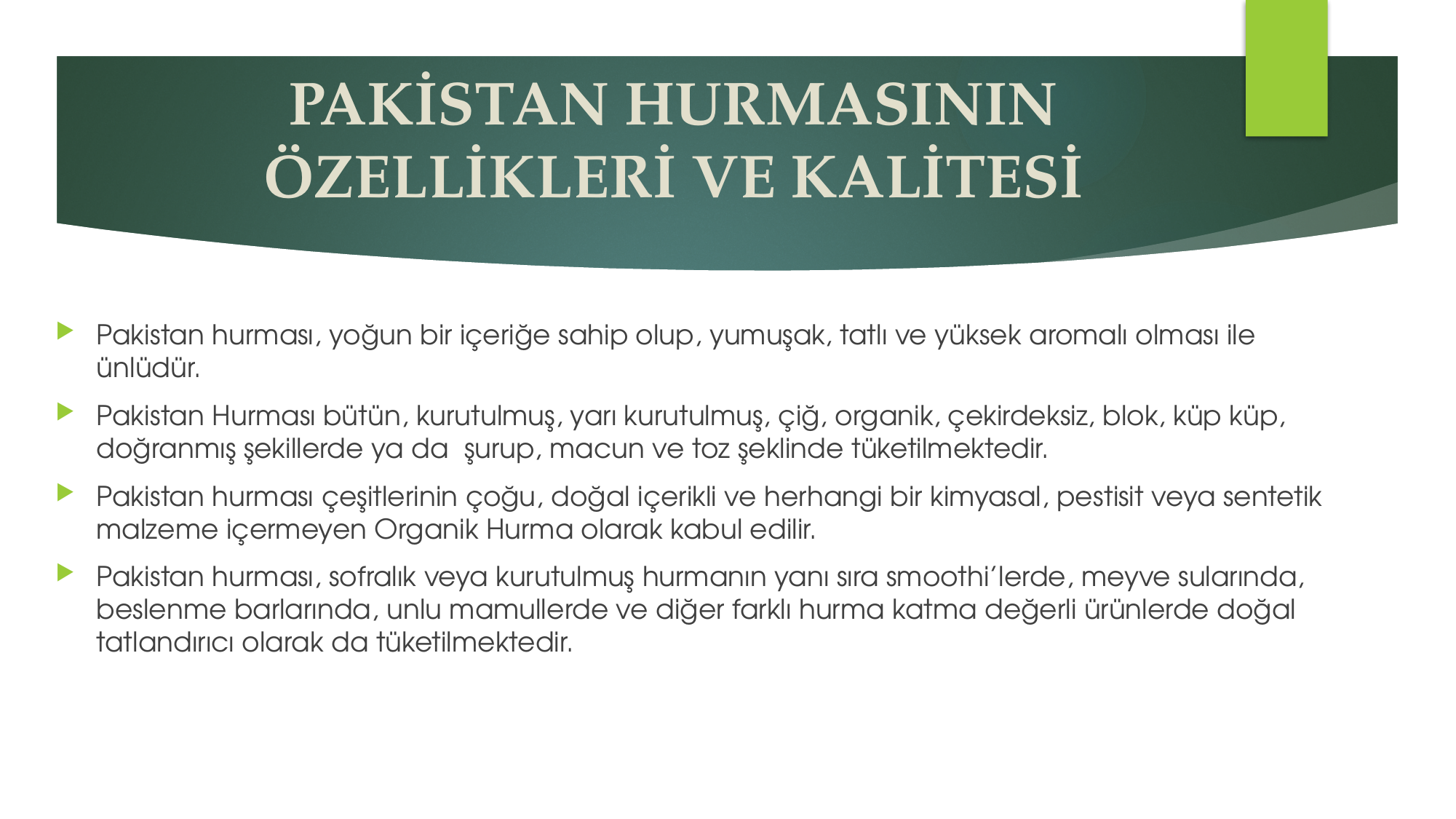

# PAKİSTAN HURMASININ ÖZELLİKLERİ VE KALİTESİ

Pakistan hurması, yoğun bir içeriğe sahip olup, yumuşak, tatlı ve yüksek aromalı olması ile ünlüdür.
Pakistan Hurması bütün, kurutulmuş, yarı kurutulmuş, çiğ, organik, çekirdeksiz, blok, küp küp, doğranmış şekillerde ya da  şurup, macun ve toz şeklinde tüketilmektedir.
Pakistan hurması çeşitlerinin çoğu, doğal içerikli ve herhangi bir kimyasal, pestisit veya sentetik malzeme içermeyen Organik Hurma olarak kabul edilir.
Pakistan hurması, sofralık veya kurutulmuş hurmanın yanı sıra smoothi’lerde, meyve sularında, beslenme barlarında, unlu mamullerde ve diğer farklı hurma katma değerli ürünlerde doğal tatlandırıcı olarak da tüketilmektedir.